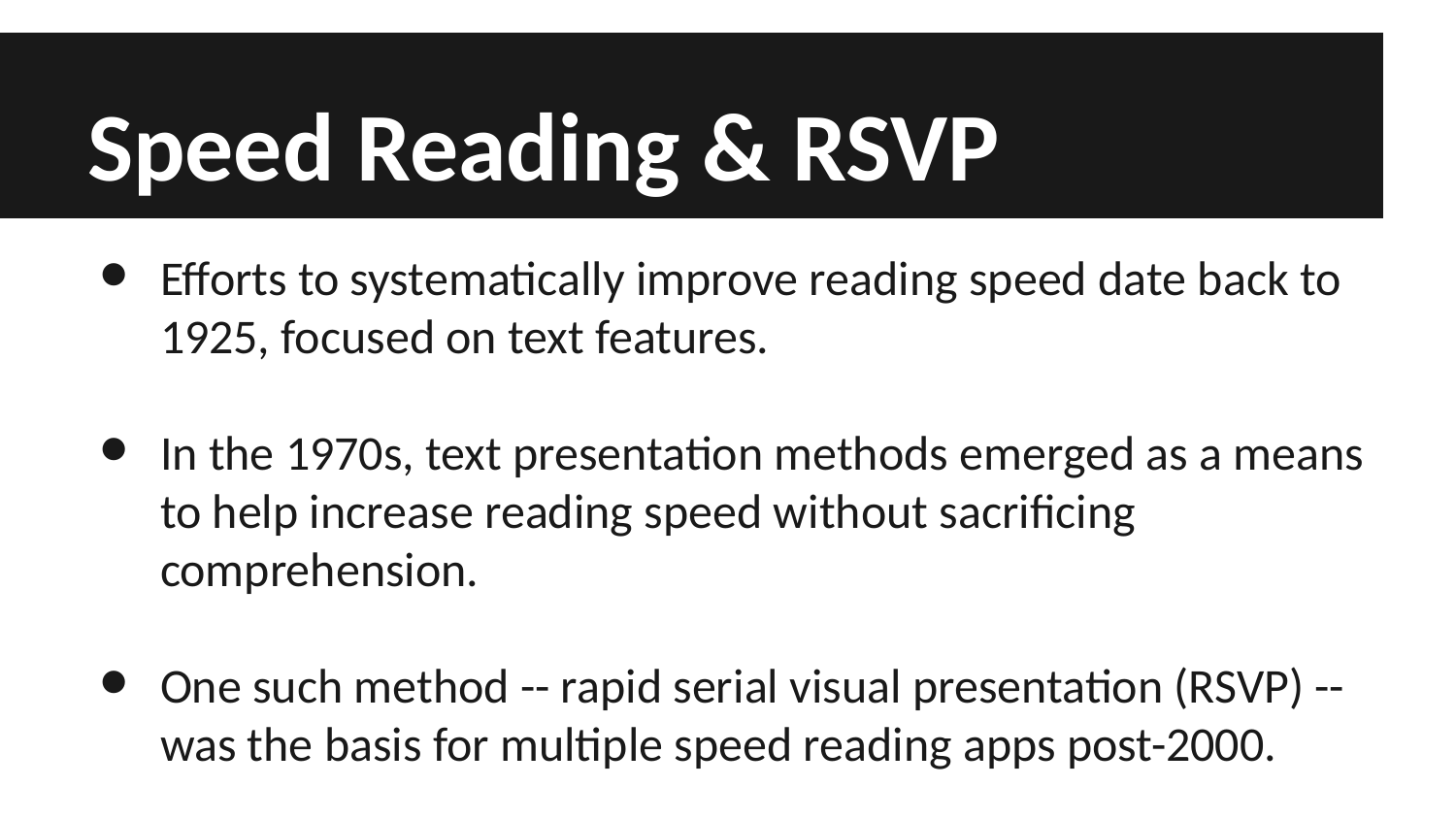

# Speed Reading & RSVP
Efforts to systematically improve reading speed date back to 1925, focused on text features.
In the 1970s, text presentation methods emerged as a means to help increase reading speed without sacrificing comprehension.
One such method -- rapid serial visual presentation (RSVP) -- was the basis for multiple speed reading apps post-2000.